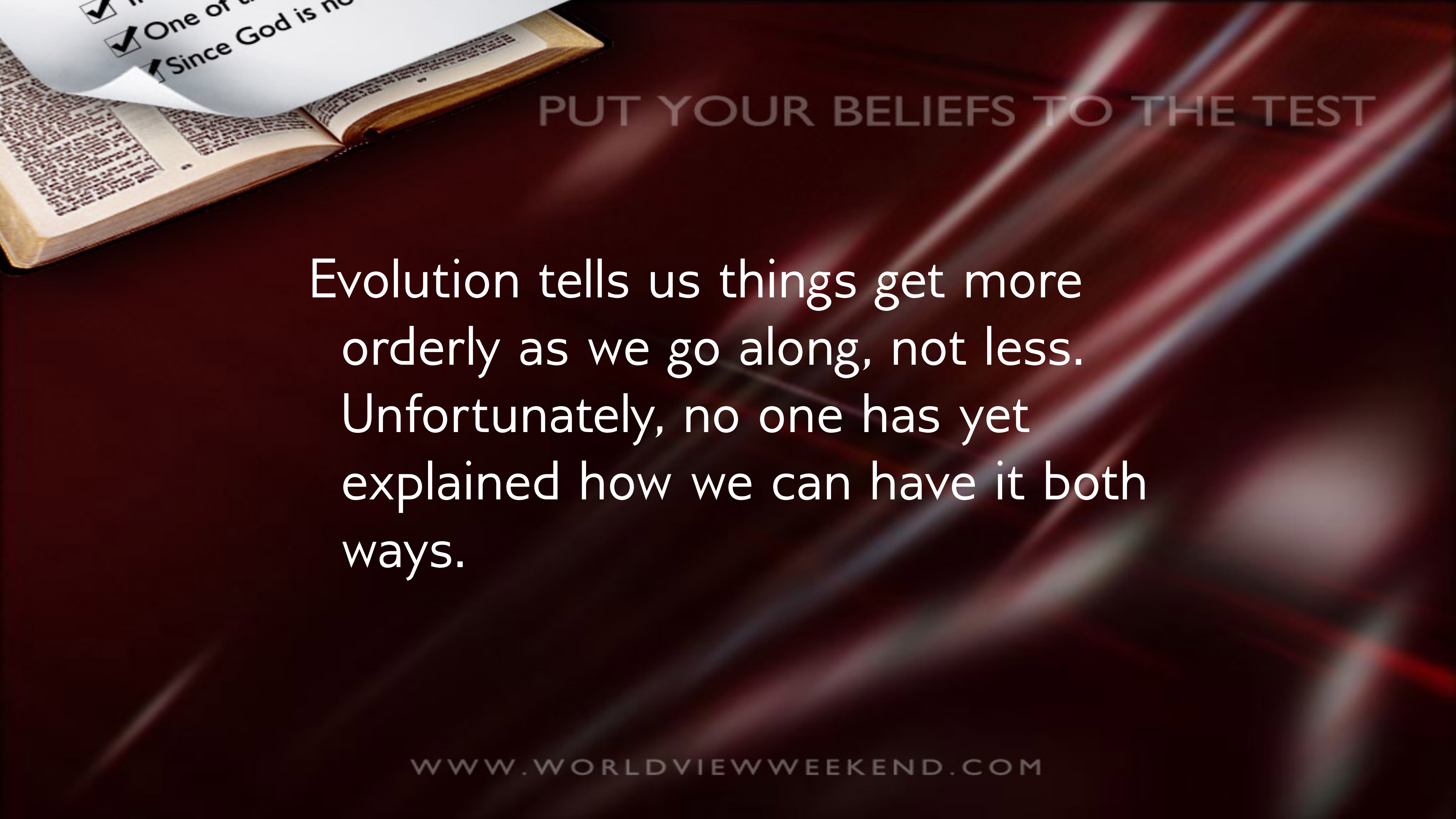

Evolution tells us things get more orderly as we go along, not less. Unfortunately, no one has yet explained how we can have it both ways.